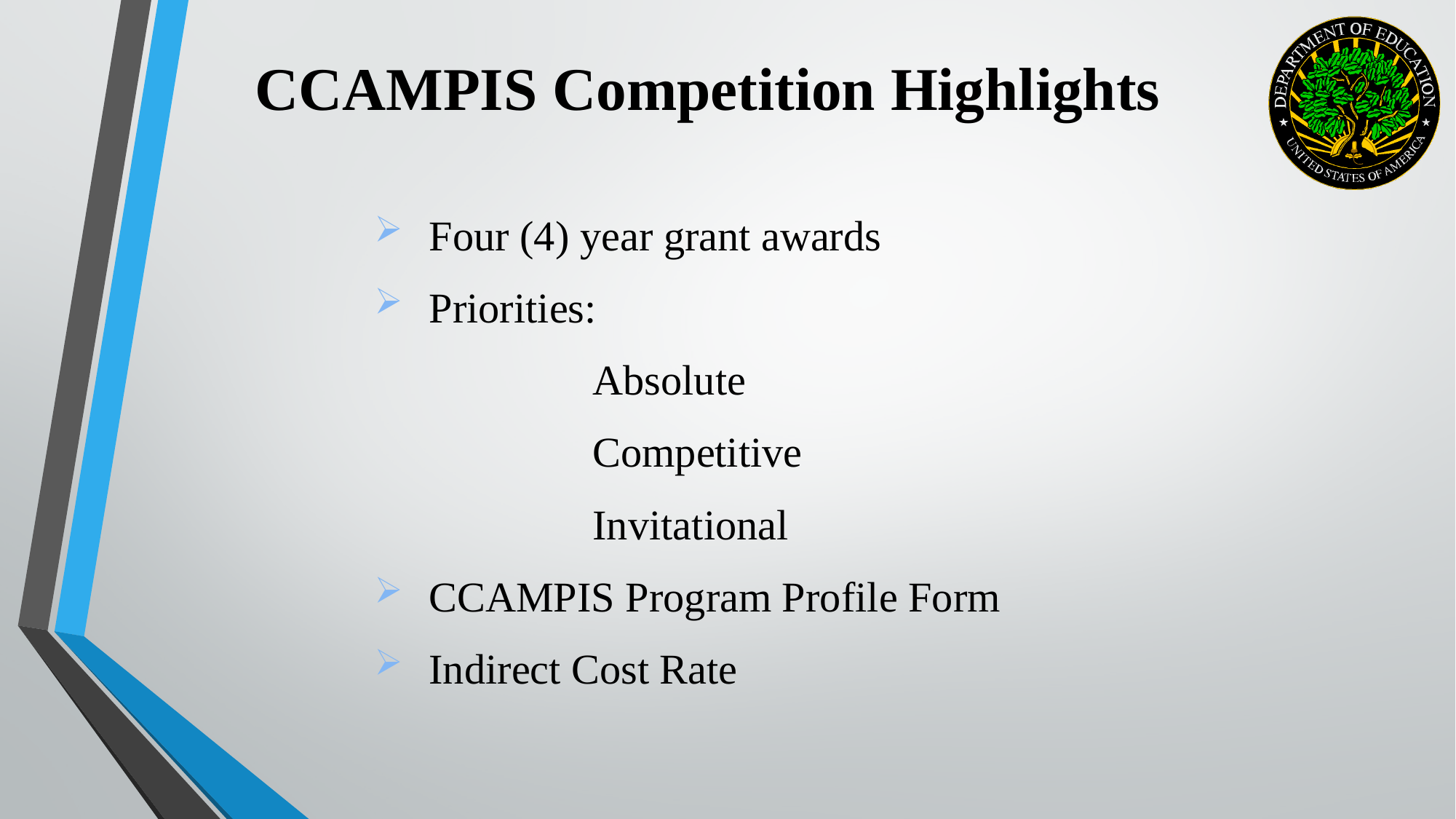

CCAMPIS Competition Highlights
Four (4) year grant awards
Priorities:
 		Absolute
		Competitive
		Invitational
CCAMPIS Program Profile Form
Indirect Cost Rate